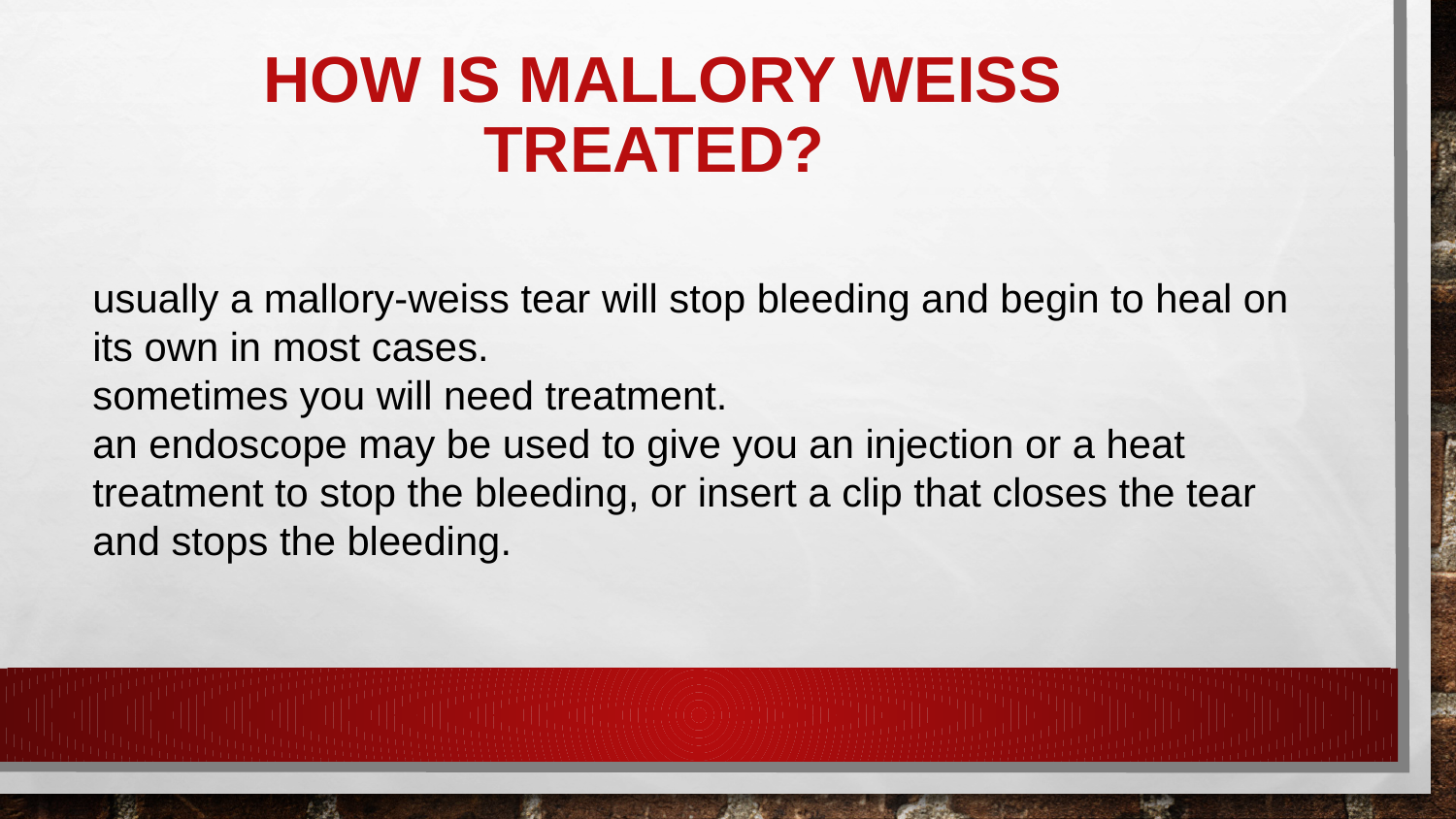

# How is Mallory Weiss treated?
usually a mallory-weiss tear will stop bleeding and begin to heal on its own in most cases.
sometimes you will need treatment.
an endoscope may be used to give you an injection or a heat treatment to stop the bleeding, or insert a clip that closes the tear and stops the bleeding.